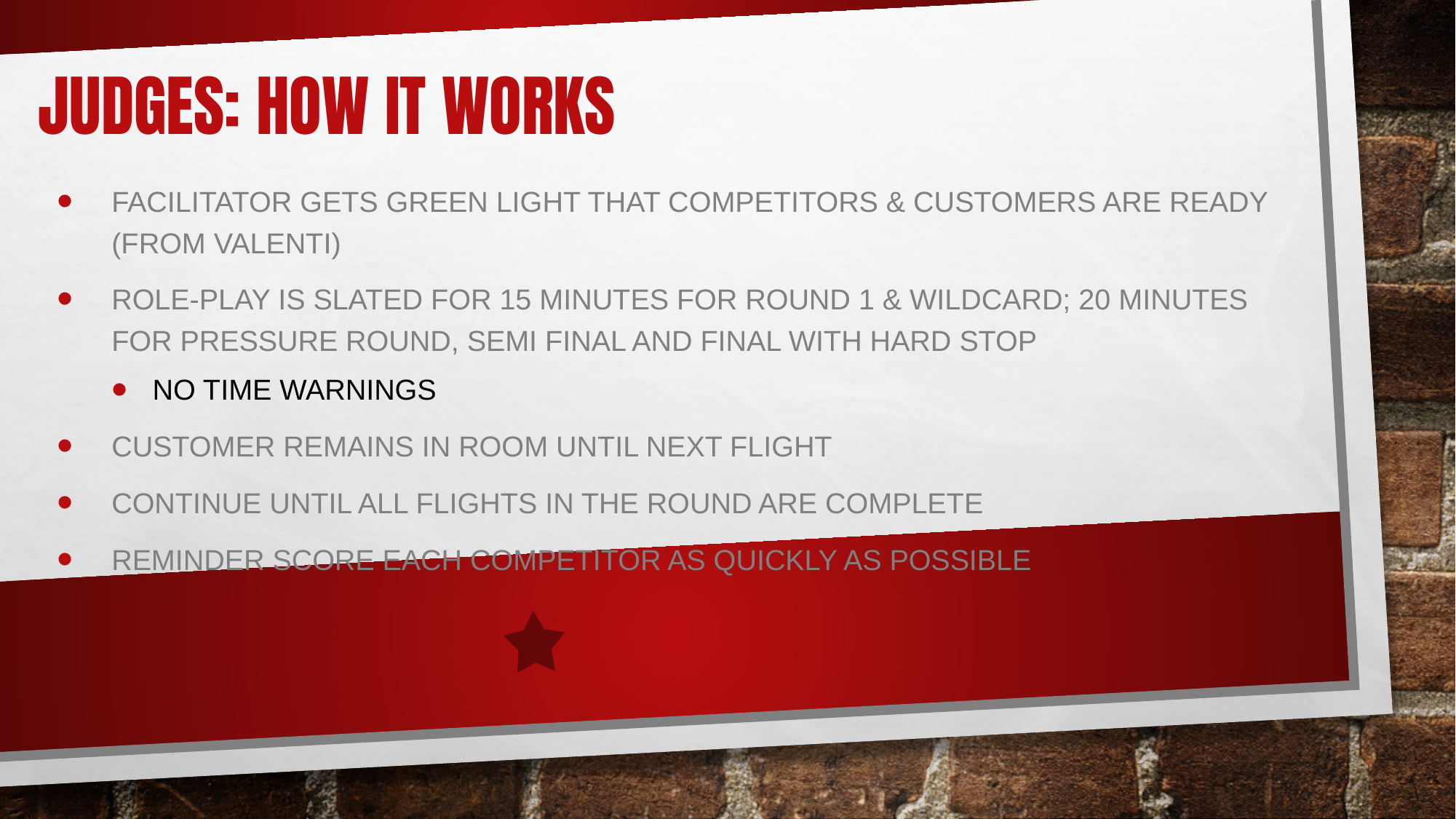

judges: How it Works
Facilitator gets green light that competitors & customers are ready (from Valenti)
Role-play is slated for 15 minutes for round 1 & wildcard; 20 minutes for pressure round, semi final and final with hard stop
No time warnings
Customer remains in room until next flight
Continue until all flights in the round are complete
Reminder score each competitor as quickly as possible